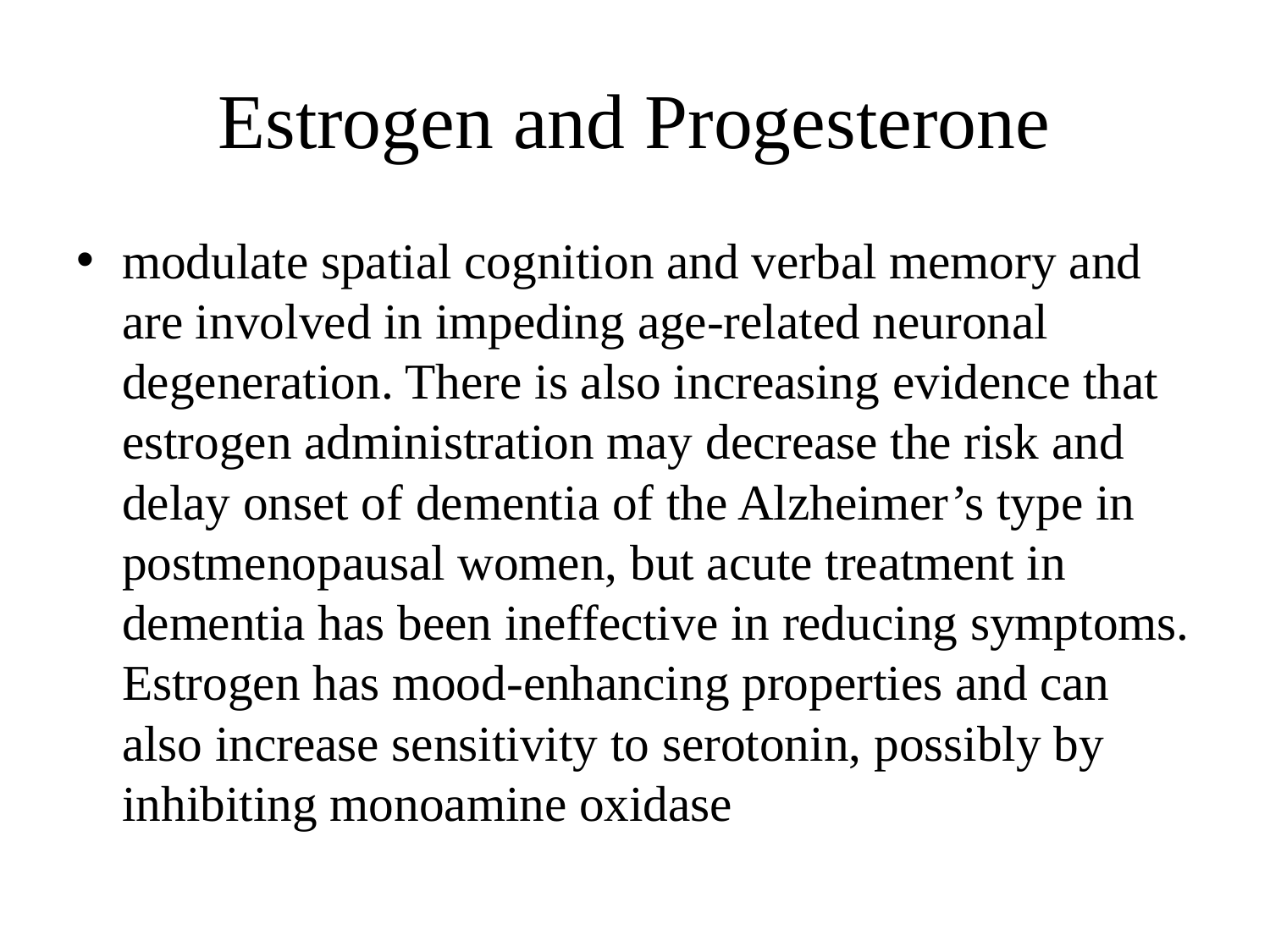

# Estrogen and Progesterone
modulate spatial cognition and verbal memory and are involved in impeding age-related neuronal degeneration. There is also increasing evidence that estrogen administration may decrease the risk and delay onset of dementia of the Alzheimer’s type in postmenopausal women, but acute treatment in dementia has been ineffective in reducing symptoms. Estrogen has mood-enhancing properties and can also increase sensitivity to serotonin, possibly by inhibiting monoamine oxidase